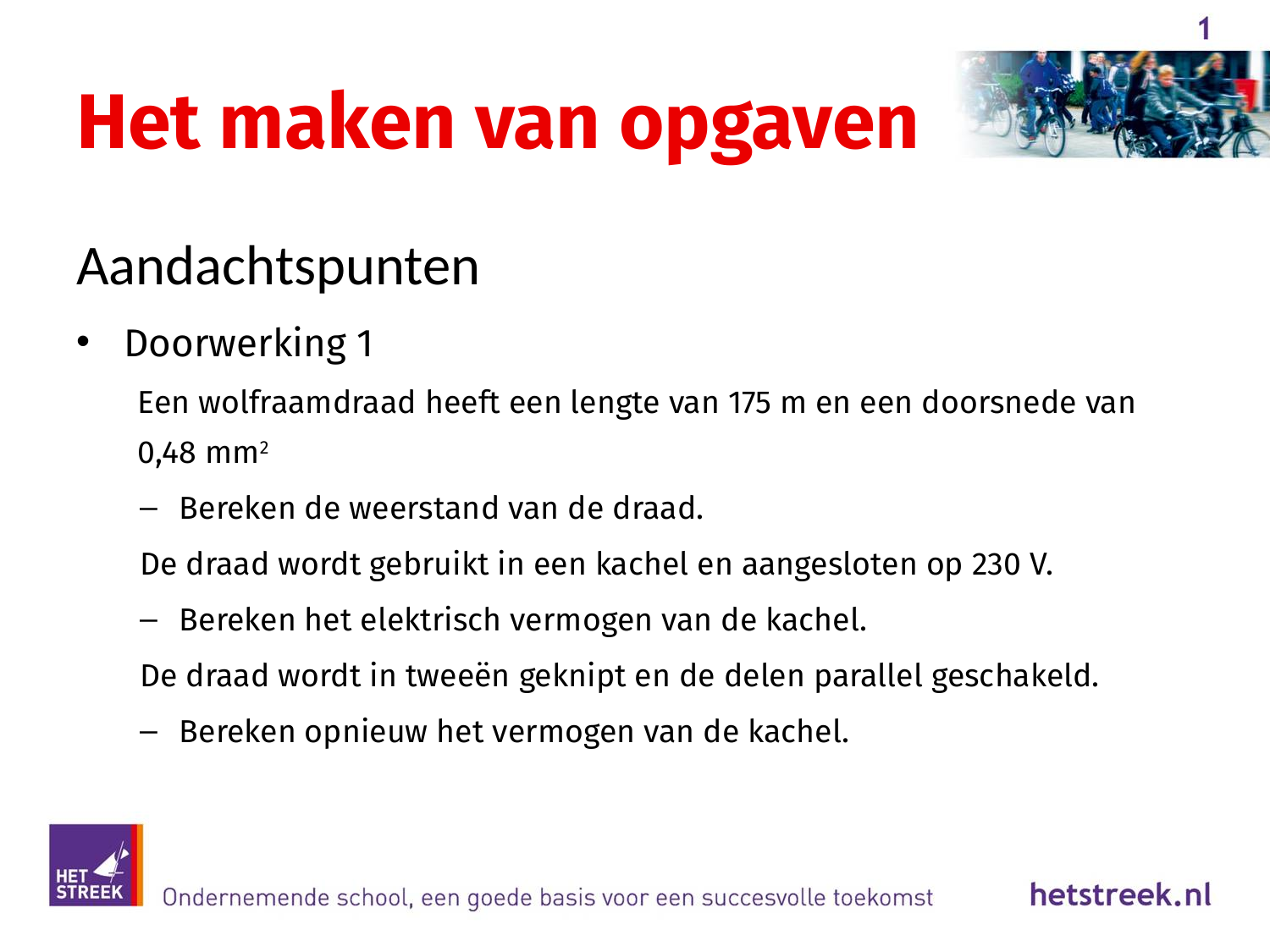

# Het maken van opgaven
Aandachtspunten
Doorwerking 1
Een wolfraamdraad heeft een lengte van 175 m en een doorsnede van 0,48 mm2
Bereken de weerstand van de draad.
De draad wordt gebruikt in een kachel en aangesloten op 230 V.
Bereken het elektrisch vermogen van de kachel.
De draad wordt in tweeën geknipt en de delen parallel geschakeld.
Bereken opnieuw het vermogen van de kachel.